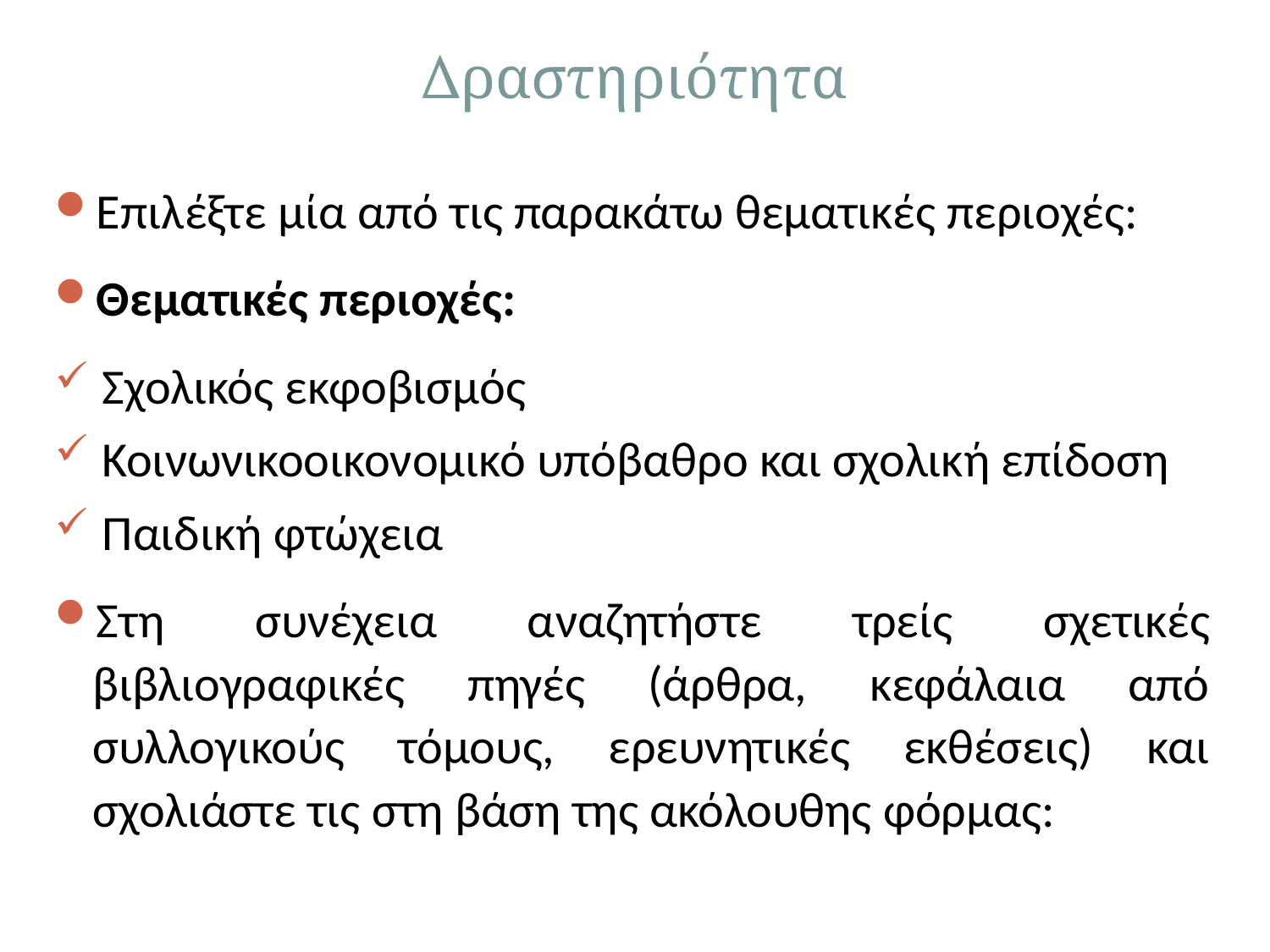

# Δραστηριότητα
Επιλέξτε μία από τις παρακάτω θεματικές περιοχές:
Θεματικές περιοχές:
Σχολικός εκφοβισμός
Κοινωνικοοικονομικό υπόβαθρο και σχολική επίδοση
Παιδική φτώχεια
Στη συνέχεια αναζητήστε τρείς σχετικές βιβλιογραφικές πηγές (άρθρα, κεφάλαια από συλλογικούς τόμους, ερευνητικές εκθέσεις) και σχολιάστε τις στη βάση της ακόλουθης φόρμας: